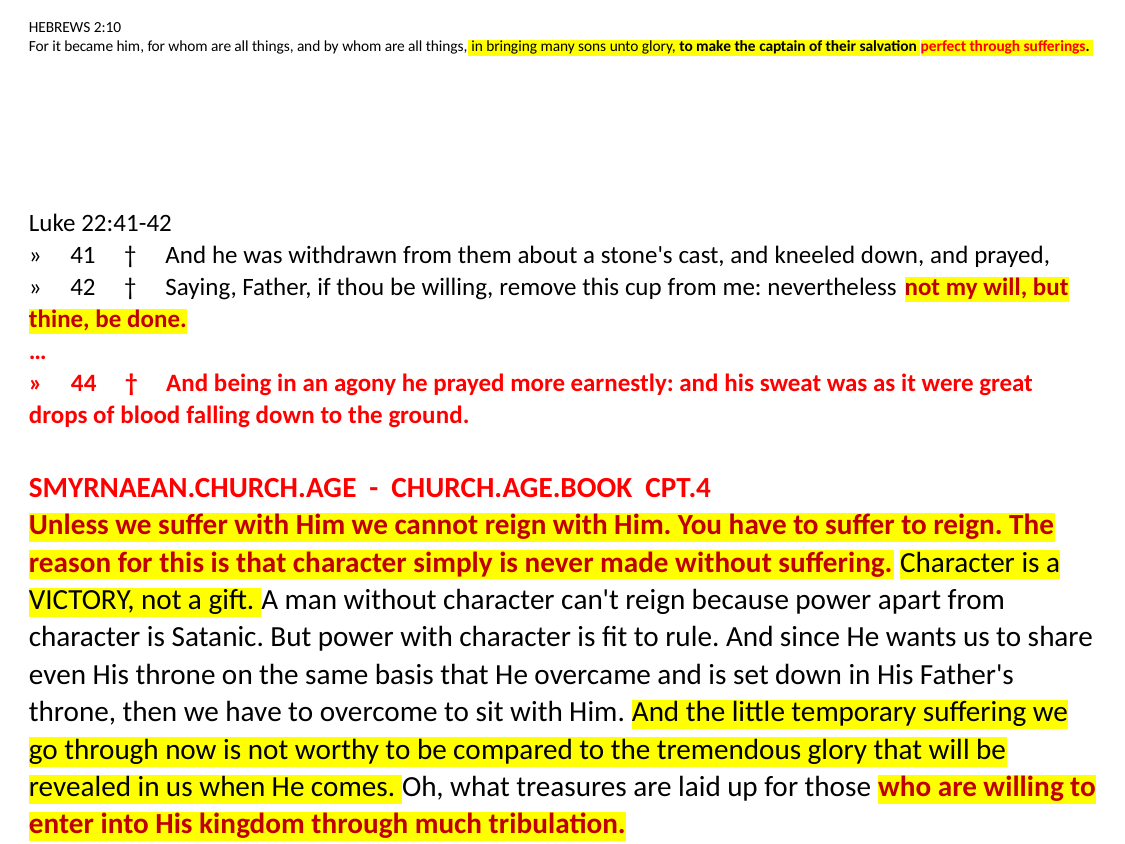

# HEBREWS 2:10 For it became him, for whom are all things, and by whom are all things, in bringing many sons unto glory, to make the captain of their salvation perfect through sufferings.
Luke 22:41-42
»     41     †     And he was withdrawn from them about a stone's cast, and kneeled down, and prayed,
»     42     †     Saying, Father, if thou be willing, remove this cup from me: nevertheless not my will, but thine, be done.
…
»     44     †     And being in an agony he prayed more earnestly: and his sweat was as it were great drops of blood falling down to the ground.

SMYRNAEAN.CHURCH.AGE  -  CHURCH.AGE.BOOK  CPT.4
Unless we suffer with Him we cannot reign with Him. You have to suffer to reign. The reason for this is that character simply is never made without suffering. Character is a VICTORY, not a gift. A man without character can't reign because power apart from character is Satanic. But power with character is fit to rule. And since He wants us to share even His throne on the same basis that He overcame and is set down in His Father's throne, then we have to overcome to sit with Him. And the little temporary suffering we go through now is not worthy to be compared to the tremendous glory that will be revealed in us when He comes. Oh, what treasures are laid up for those who are willing to enter into His kingdom through much tribulation.